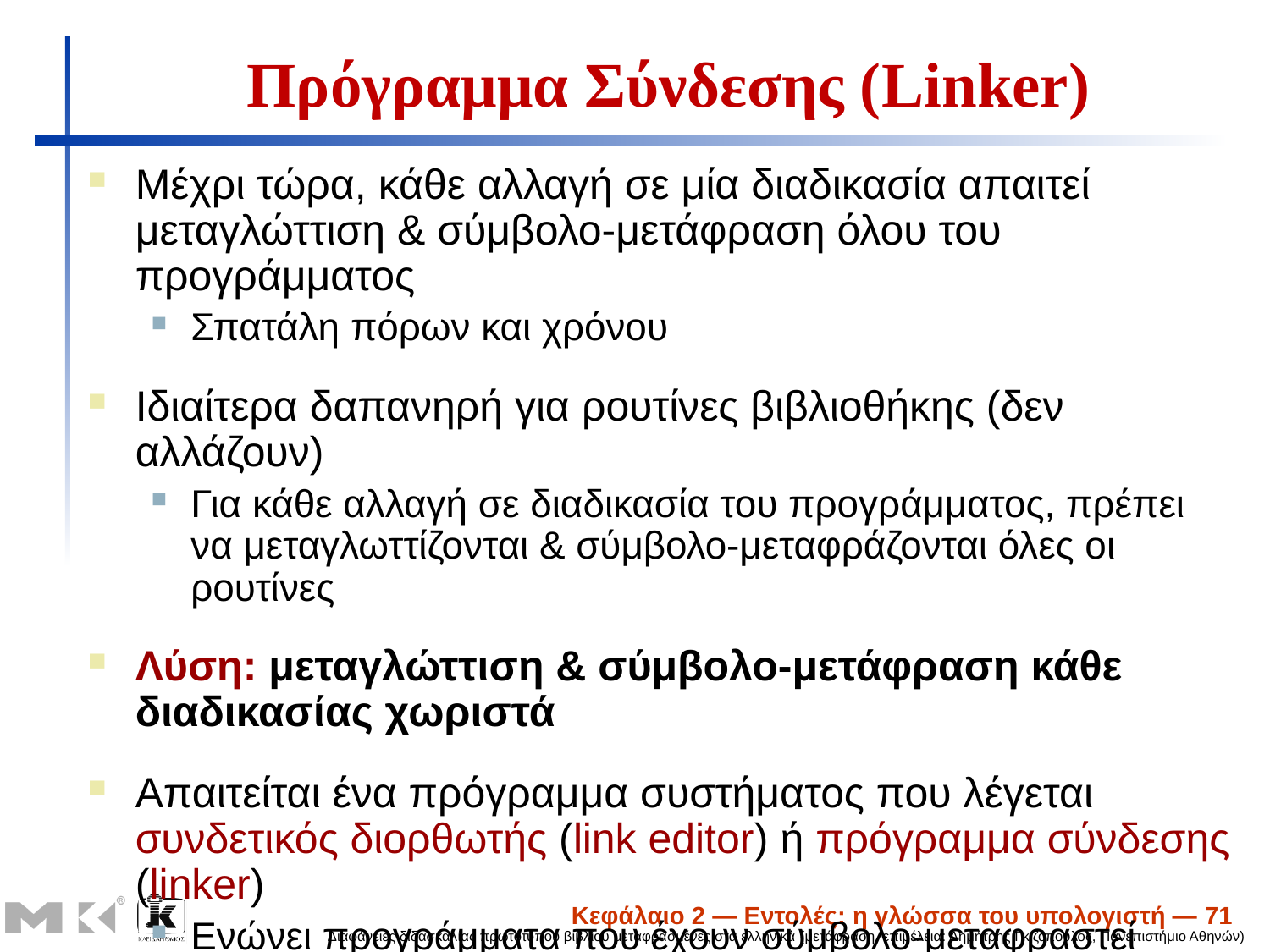

# Πρόγραμμα Σύνδεσης (Linker)
Μέχρι τώρα, κάθε αλλαγή σε μία διαδικασία απαιτεί μεταγλώττιση & σύμβολο-μετάφραση όλου του προγράμματος
Σπατάλη πόρων και χρόνου

Ιδιαίτερα δαπανηρή για ρουτίνες βιβλιοθήκης (δεν αλλάζουν)
Για κάθε αλλαγή σε διαδικασία του προγράμματος, πρέπει να μεταγλωττίζονται & σύμβολο-μεταφράζονται όλες οι ρουτίνες

Λύση: μεταγλώττιση & σύμβολο-μετάφραση κάθε διαδικασίας χωριστά

Απαιτείται ένα πρόγραμμα συστήματος που λέγεται συνδετικός διορθωτής (link editor) ή πρόγραμμα σύνδεσης (linker)
Ενώνει προγράμματα που έχουν σύμβολο-μεταφραστεί ανεξάρτητα

Κεφάλαιο 2 — Εντολές: η γλώσσα του υπολογιστή — 71